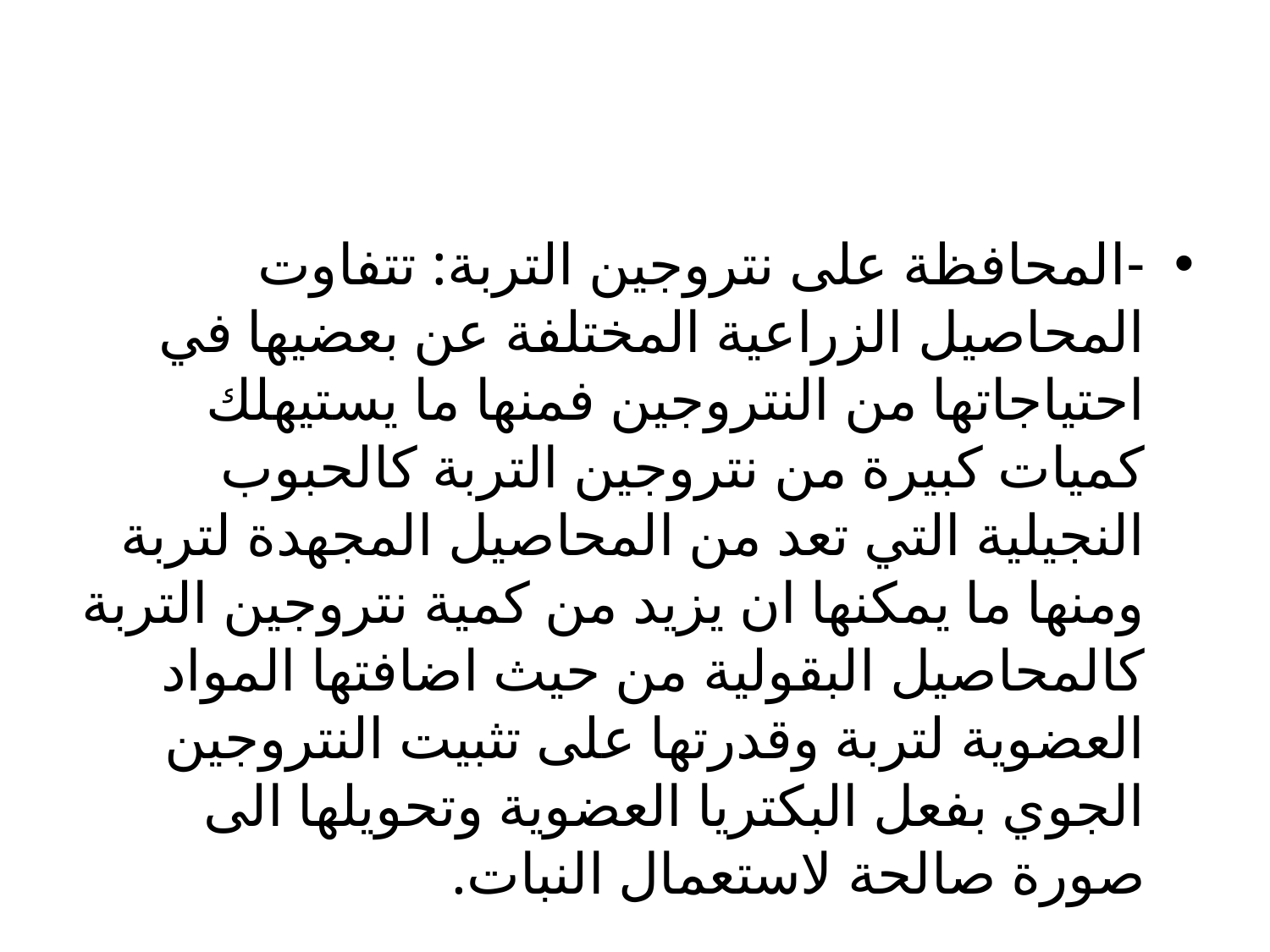

#
-المحافظة على نتروجين التربة: تتفاوت المحاصيل الزراعية المختلفة عن بعضيها في احتياجاتها من النتروجين فمنها ما يستيهلك كميات كبيرة من نتروجين التربة كالحبوب النجيلية التي تعد من المحاصيل المجهدة لتربة ومنها ما يمكنها ان يزيد من كمية نتروجين التربة كالمحاصيل البقولية من حيث اضافتها المواد العضوية لتربة وقدرتها على تثبيت النتروجين الجوي بفعل البكتريا العضوية وتحويلها الى صورة صالحة لاستعمال النبات.